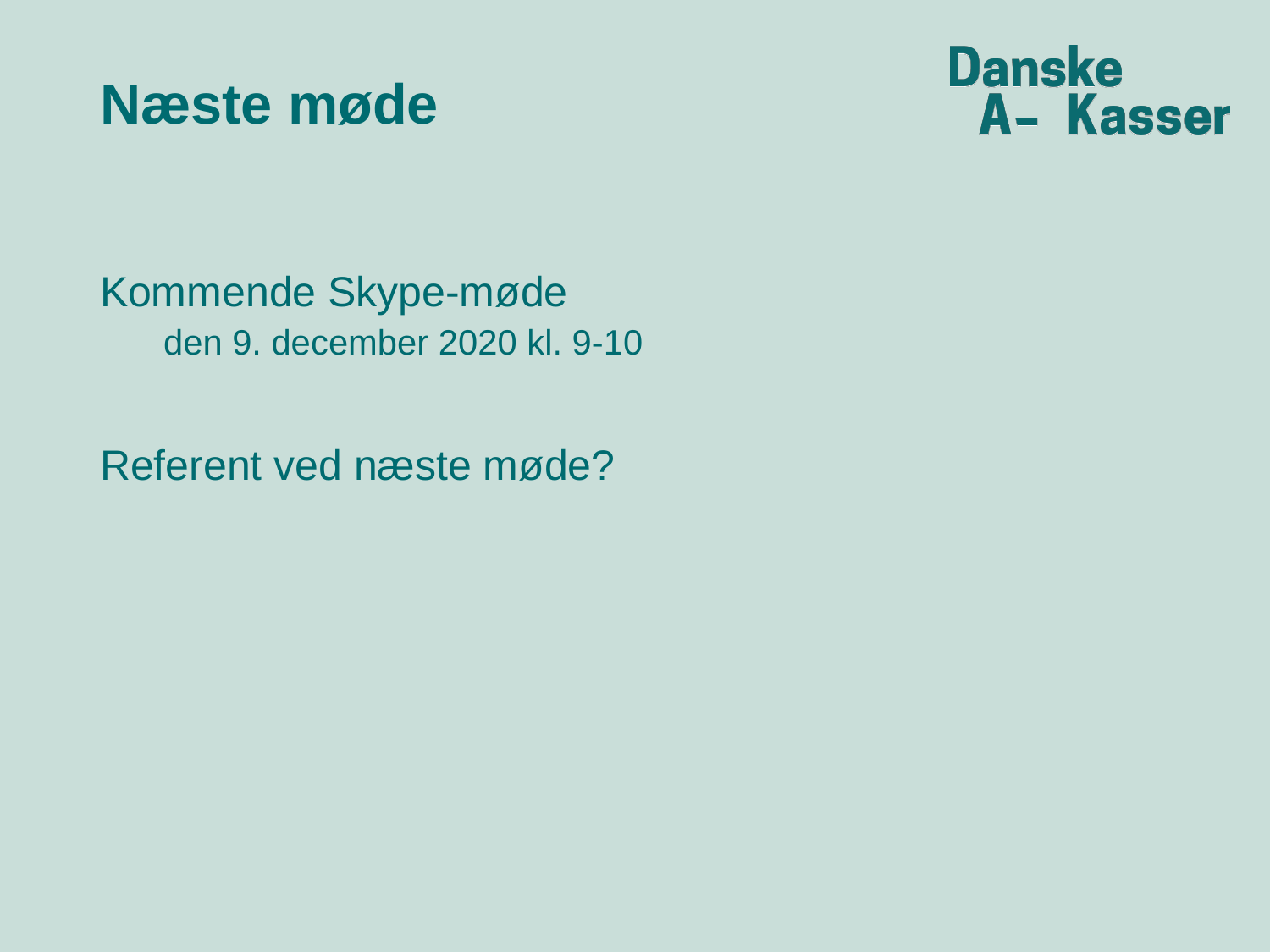

# Næste møde
Kommende Skype-møde
den 9. december 2020 kl. 9-10

Referent ved næste møde?